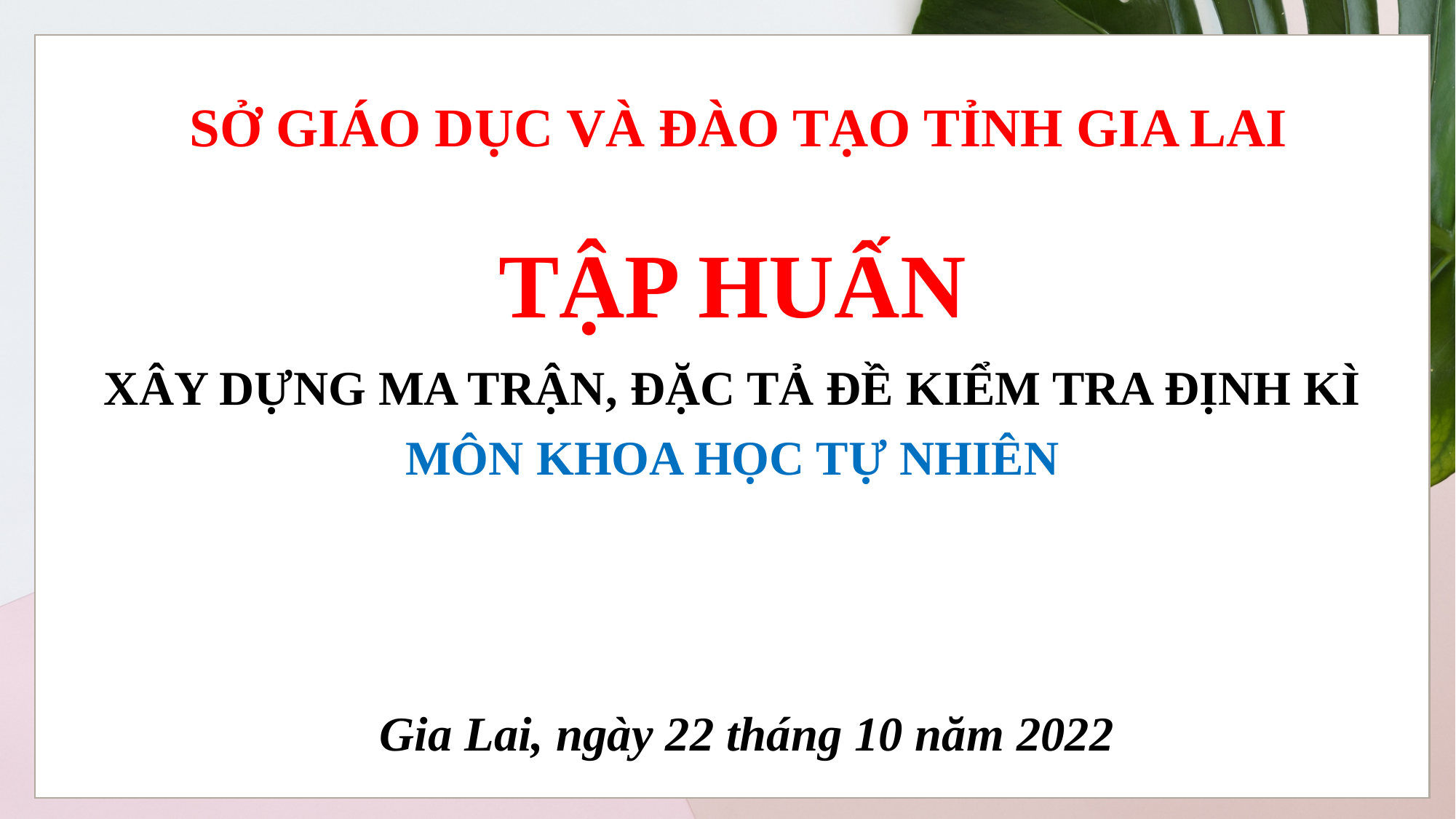

SỞ GIÁO DỤC VÀ ĐÀO TẠO TỈNH GIA LAI
TẬP HUẤN
XÂY DỰNG MA TRẬN, ĐẶC TẢ ĐỀ KIỂM TRA ĐỊNH KÌ
MÔN KHOA HỌC TỰ NHIÊN

Gia Lai, ngày 22 tháng 10 năm 2022